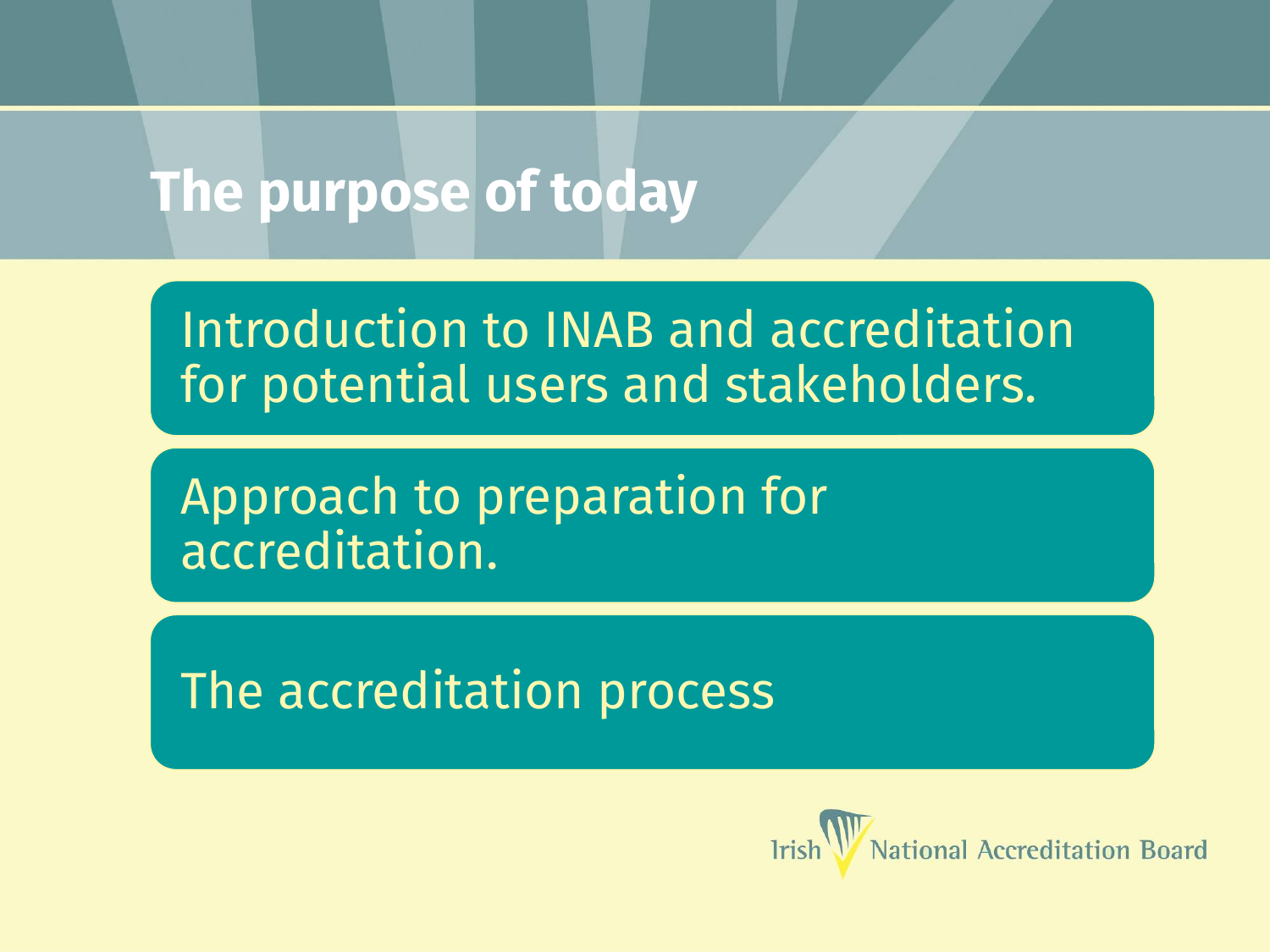

# The purpose of today
Introduction to INAB and accreditation for potential users and stakeholders.
Approach to preparation for accreditation.
The accreditation process